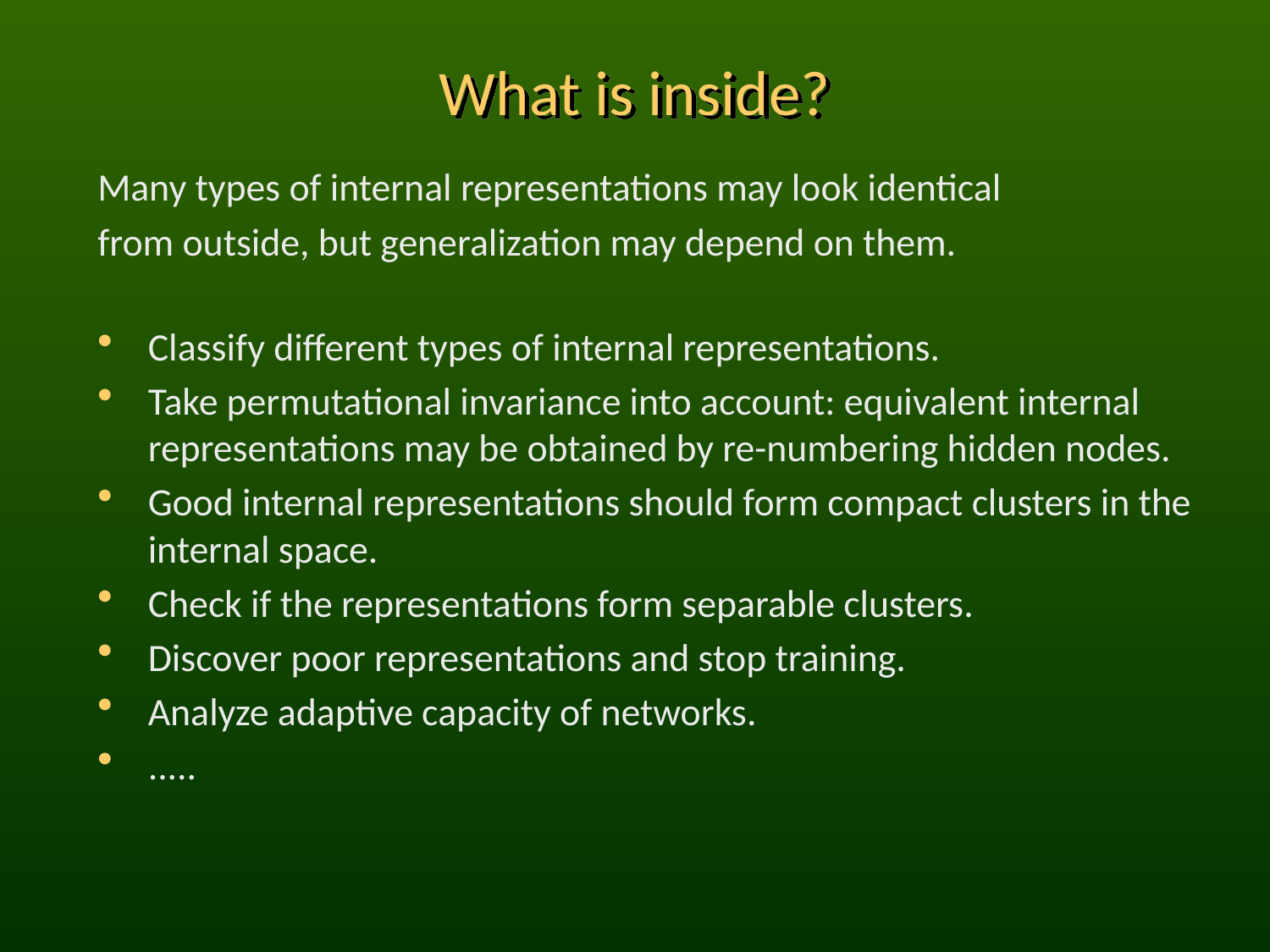

# What is inside?
Many types of internal representations may look identical
from outside, but generalization may depend on them.
Classify different types of internal representations.
Take permutational invariance into account: equivalent internal representations may be obtained by re-numbering hidden nodes.
Good internal representations should form compact clusters in the internal space.
Check if the representations form separable clusters.
Discover poor representations and stop training.
Analyze adaptive capacity of networks.
.....